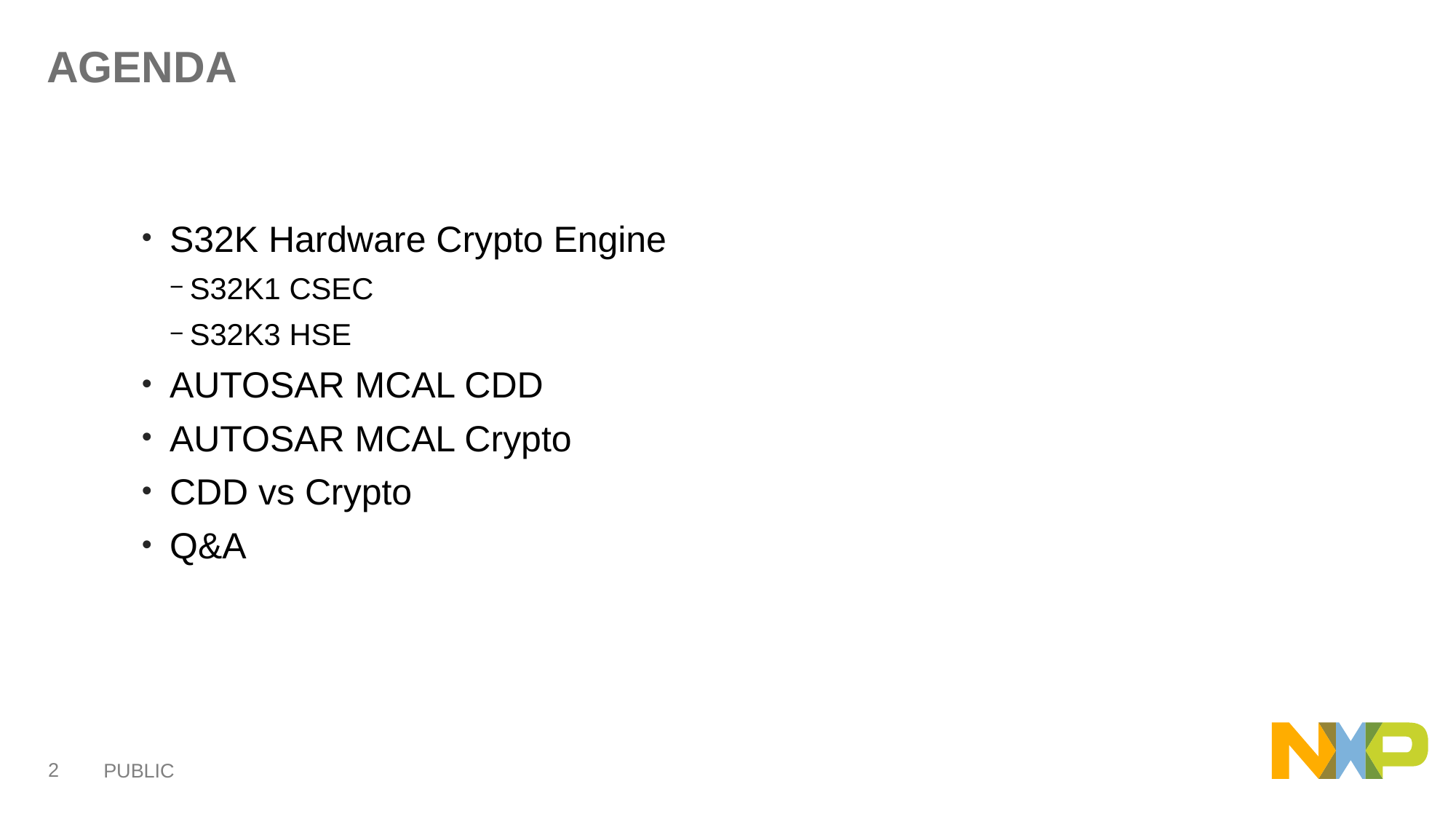

# AGENDA
S32K Hardware Crypto Engine
S32K1 CSEC
S32K3 HSE
AUTOSAR MCAL CDD
AUTOSAR MCAL Crypto
CDD vs Crypto
Q&A